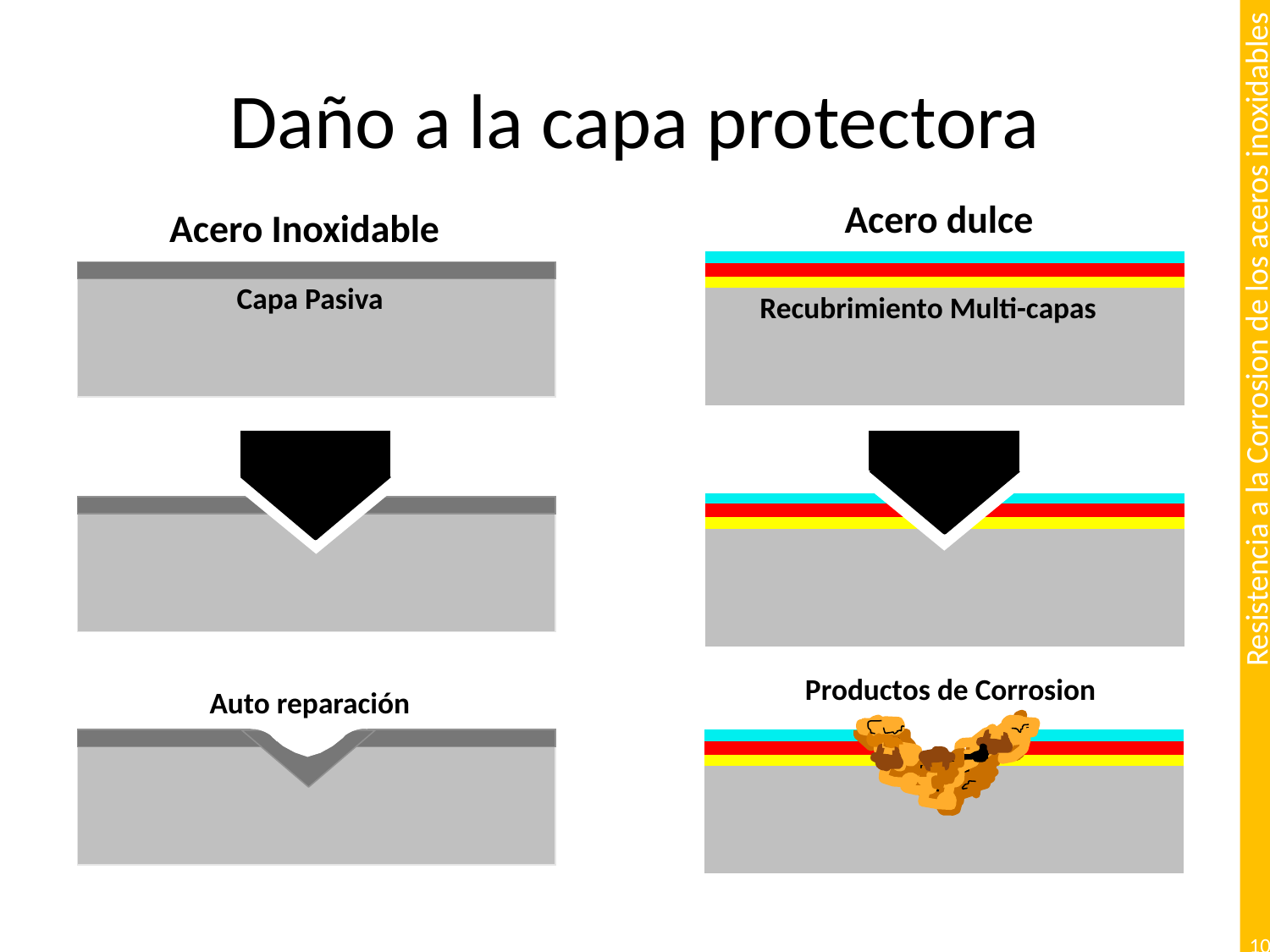

# Daño a la capa protectora
Acero dulce

Recubrimiento Multi-capas
Acero Inoxidable

Capa Pasiva

Productos de Corrosion

Auto reparación

10